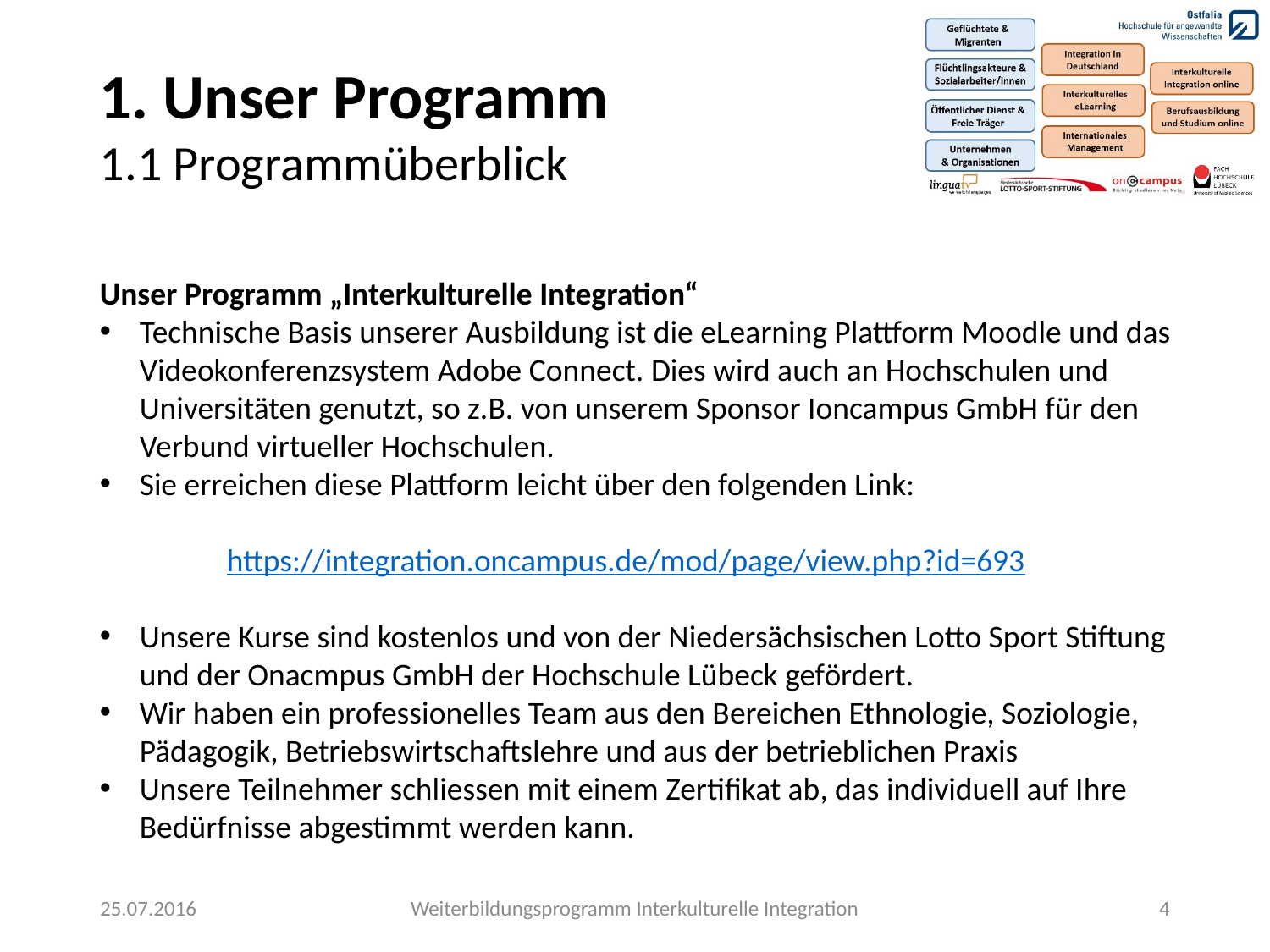

1. Unser Programm
1.1 Programmüberblick
Unser Programm „Interkulturelle Integration“
Technische Basis unserer Ausbildung ist die eLearning Plattform Moodle und das Videokonferenzsystem Adobe Connect. Dies wird auch an Hochschulen und Universitäten genutzt, so z.B. von unserem Sponsor Ioncampus GmbH für den Verbund virtueller Hochschulen.
Sie erreichen diese Plattform leicht über den folgenden Link:

	https://integration.oncampus.de/mod/page/view.php?id=693

Unsere Kurse sind kostenlos und von der Niedersächsischen Lotto Sport Stiftung und der Onacmpus GmbH der Hochschule Lübeck gefördert.
Wir haben ein professionelles Team aus den Bereichen Ethnologie, Soziologie, Pädagogik, Betriebswirtschaftslehre und aus der betrieblichen Praxis
Unsere Teilnehmer schliessen mit einem Zertifikat ab, das individuell auf Ihre Bedürfnisse abgestimmt werden kann.
25.07.2016
Weiterbildungsprogramm Interkulturelle Integration
4